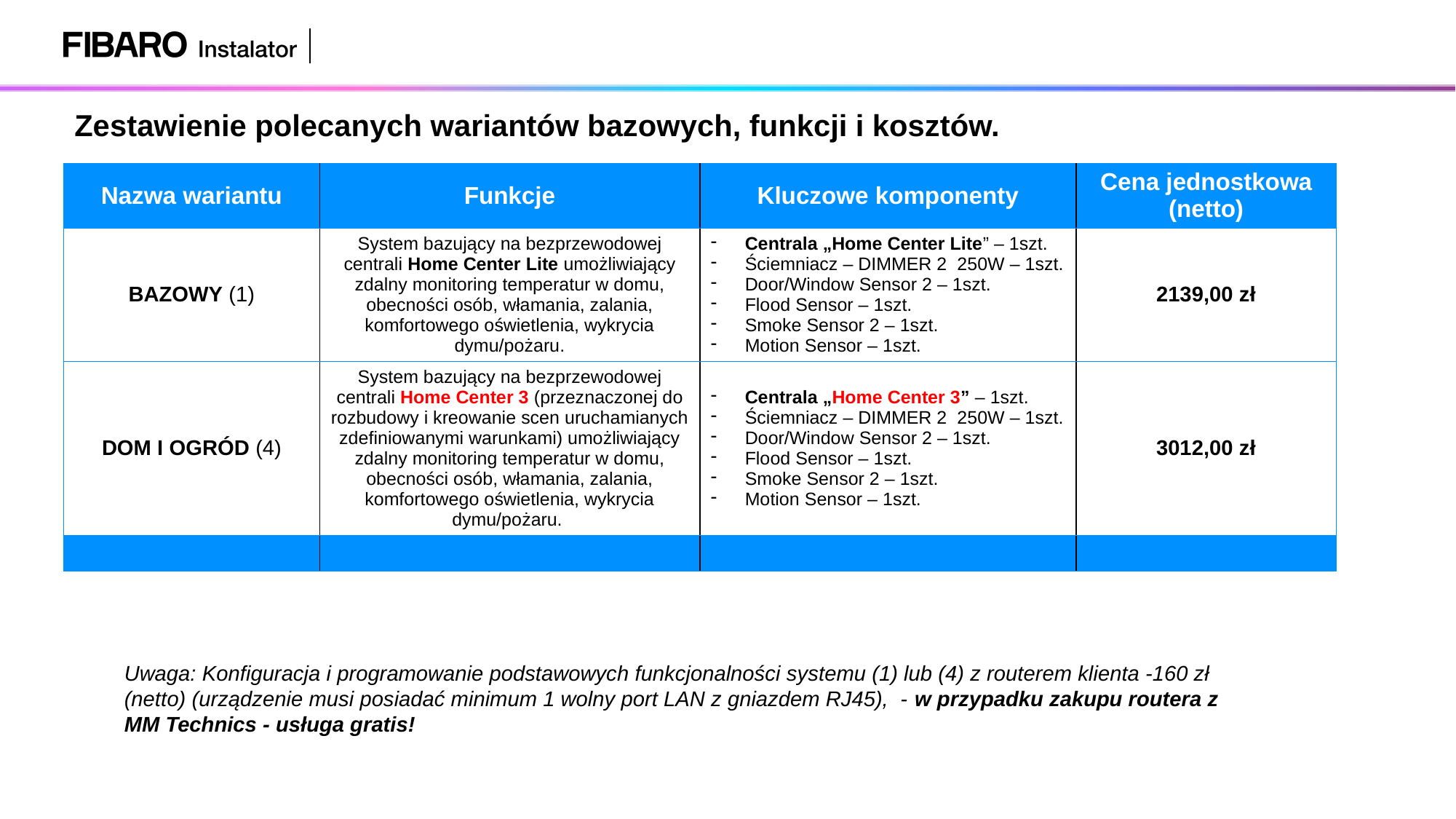

# Zestawienie polecanych wariantów bazowych, funkcji i kosztów.
| Nazwa wariantu | Funkcje | Kluczowe komponenty | Cena jednostkowa (netto) |
| --- | --- | --- | --- |
| BAZOWY (1) | System bazujący na bezprzewodowej centrali Home Center Lite umożliwiający zdalny monitoring temperatur w domu, obecności osób, włamania, zalania, komfortowego oświetlenia, wykrycia dymu/pożaru. | Centrala „Home Center Lite” – 1szt. Ściemniacz – DIMMER 2 250W – 1szt. Door/Window Sensor 2 – 1szt. Flood Sensor – 1szt. Smoke Sensor 2 – 1szt. Motion Sensor – 1szt. | 2139,00 zł |
| DOM I OGRÓD (4) | System bazujący na bezprzewodowej centrali Home Center 3 (przeznaczonej do rozbudowy i kreowanie scen uruchamianych zdefiniowanymi warunkami) umożliwiający zdalny monitoring temperatur w domu, obecności osób, włamania, zalania, komfortowego oświetlenia, wykrycia dymu/pożaru. | Centrala „Home Center 3” – 1szt. Ściemniacz – DIMMER 2 250W – 1szt. Door/Window Sensor 2 – 1szt. Flood Sensor – 1szt. Smoke Sensor 2 – 1szt. Motion Sensor – 1szt. | 3012,00 zł |
|  |  |  |  |
Uwaga: Konfiguracja i programowanie podstawowych funkcjonalności systemu (1) lub (4) z routerem klienta -160 zł (netto) (urządzenie musi posiadać minimum 1 wolny port LAN z gniazdem RJ45),  - w przypadku zakupu routera z MM Technics - usługa gratis!